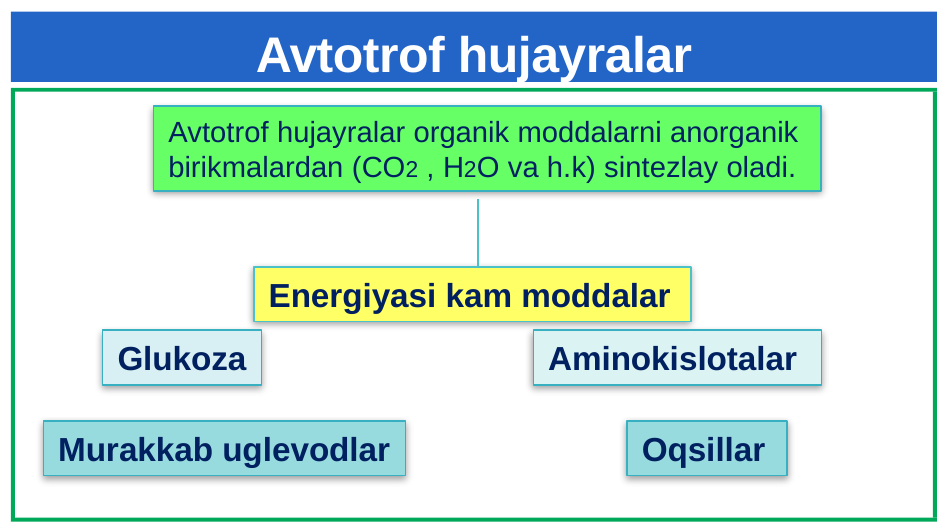

# Avtotrof hujayralar
Avtotrof hujayralar organik moddalarni anorganik birikmalardan (СO2 , Н2O va h.k) sintezlay oladi.

Energiyasi kam moddalar
Glukoza
Aminokislotalar
Murakkab uglevodlar
Oqsillar